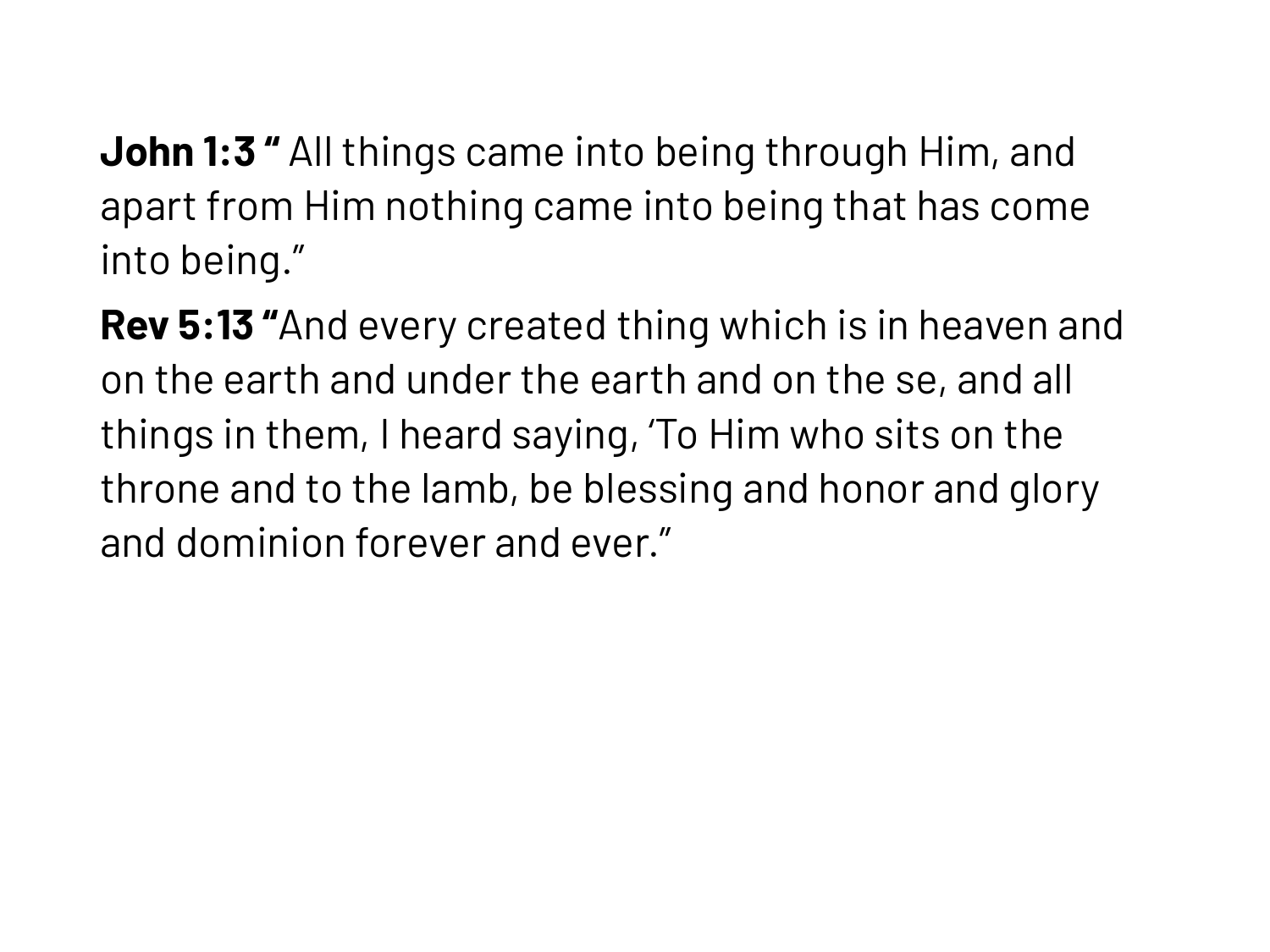

#

John 1:3 “ All things came into being through Him, and apart from Him nothing came into being that has come into being.”
Rev 5:13 “And every created thing which is in heaven and on the earth and under the earth and on the se, and all things in them, I heard saying, ‘To Him who sits on the throne and to the lamb, be blessing and honor and glory and dominion forever and ever.”